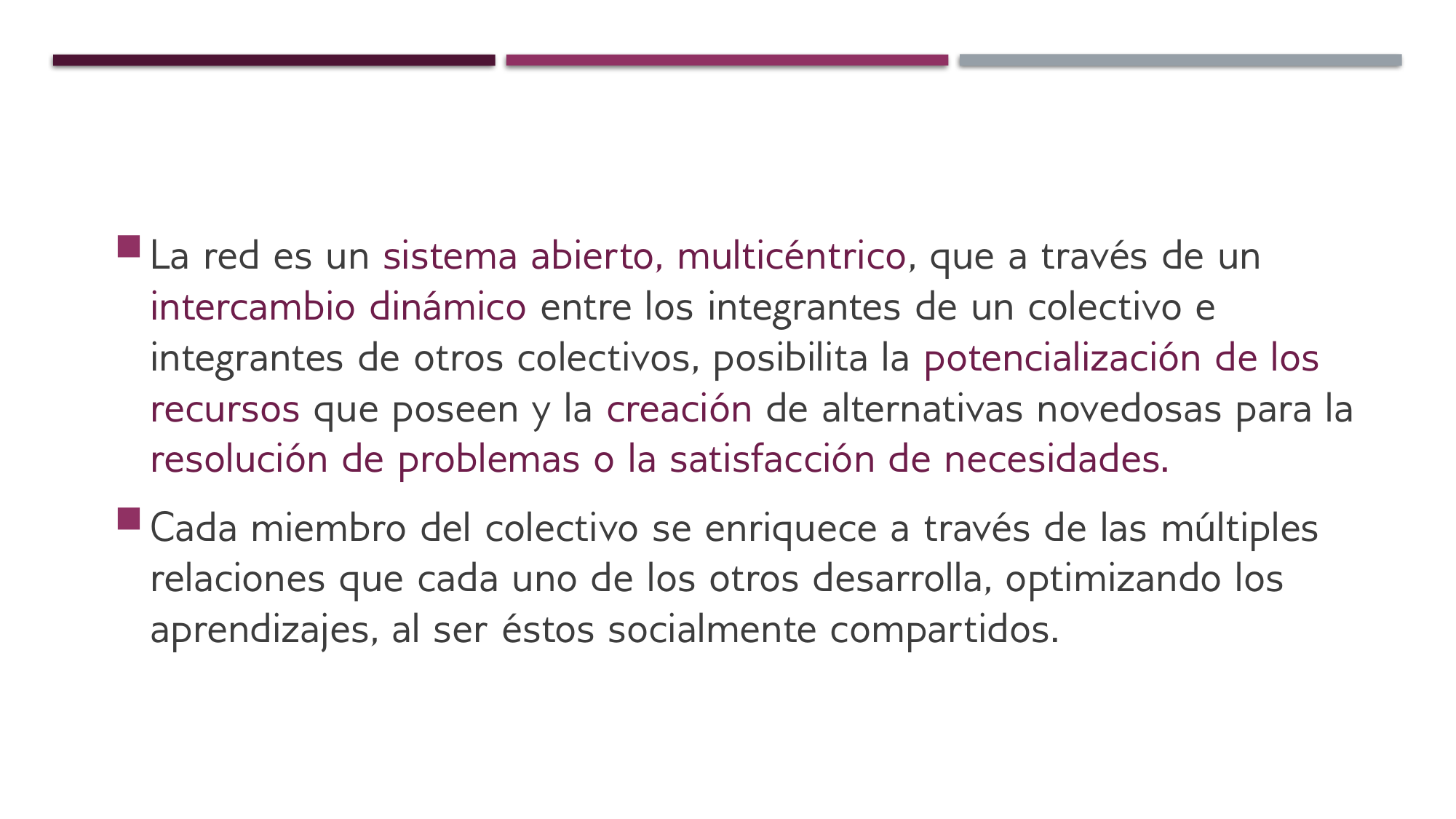

La red es un sistema abierto, multicéntrico, que a través de un intercambio dinámico entre los integrantes de un colectivo e integrantes de otros colectivos, posibilita la potencialización de los recursos que poseen y la creación de alternativas novedosas para la resolución de problemas o la satisfacción de necesidades.
Cada miembro del colectivo se enriquece a través de las múltiples relaciones que cada uno de los otros desarrolla, optimizando los aprendizajes, al ser éstos socialmente compartidos.